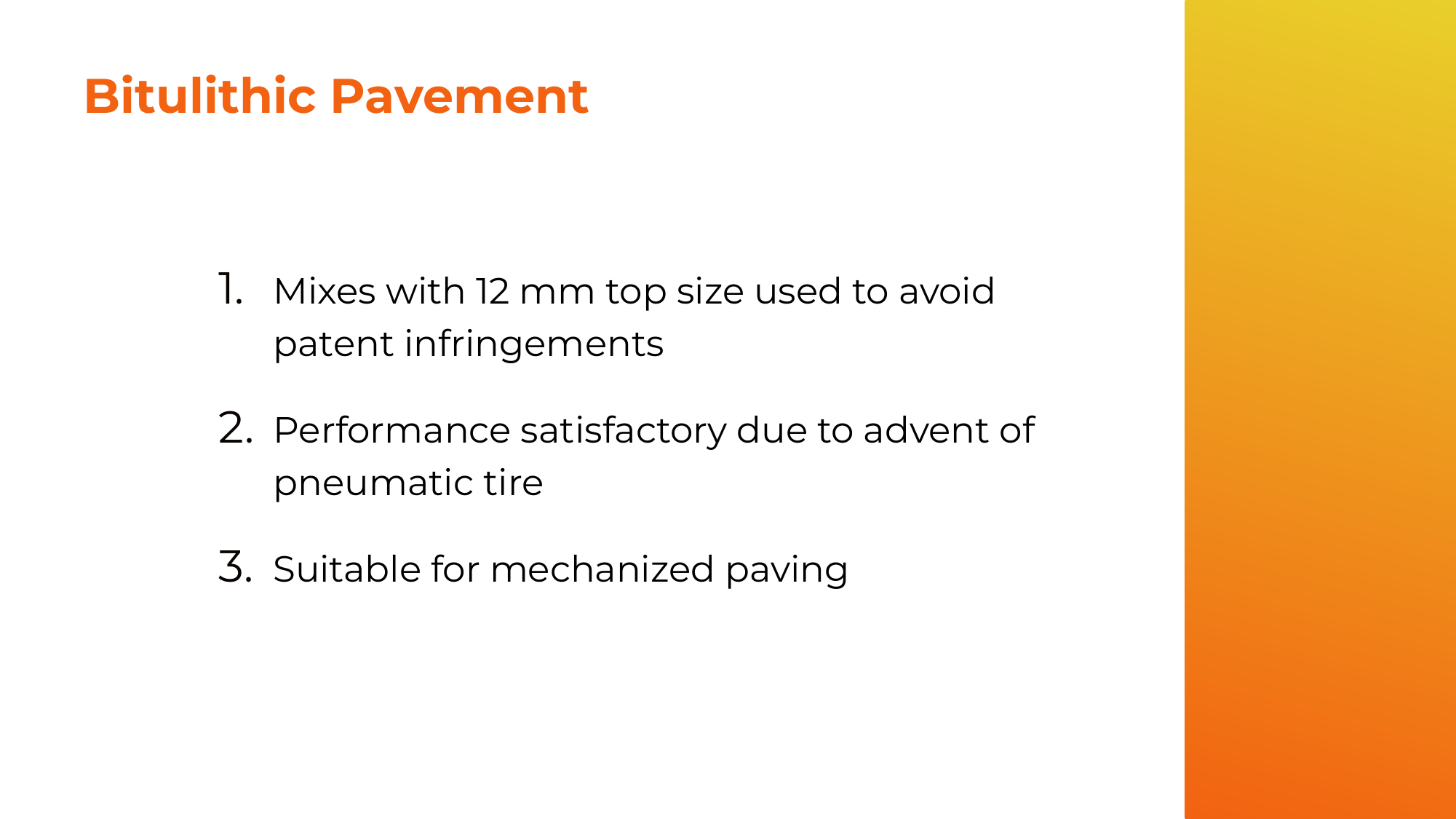

# Bitulithic Pavement
Mixes with 12 mm top size used to avoid patent infringements
Performance satisfactory due to advent of pneumatic tire
Suitable for mechanized paving